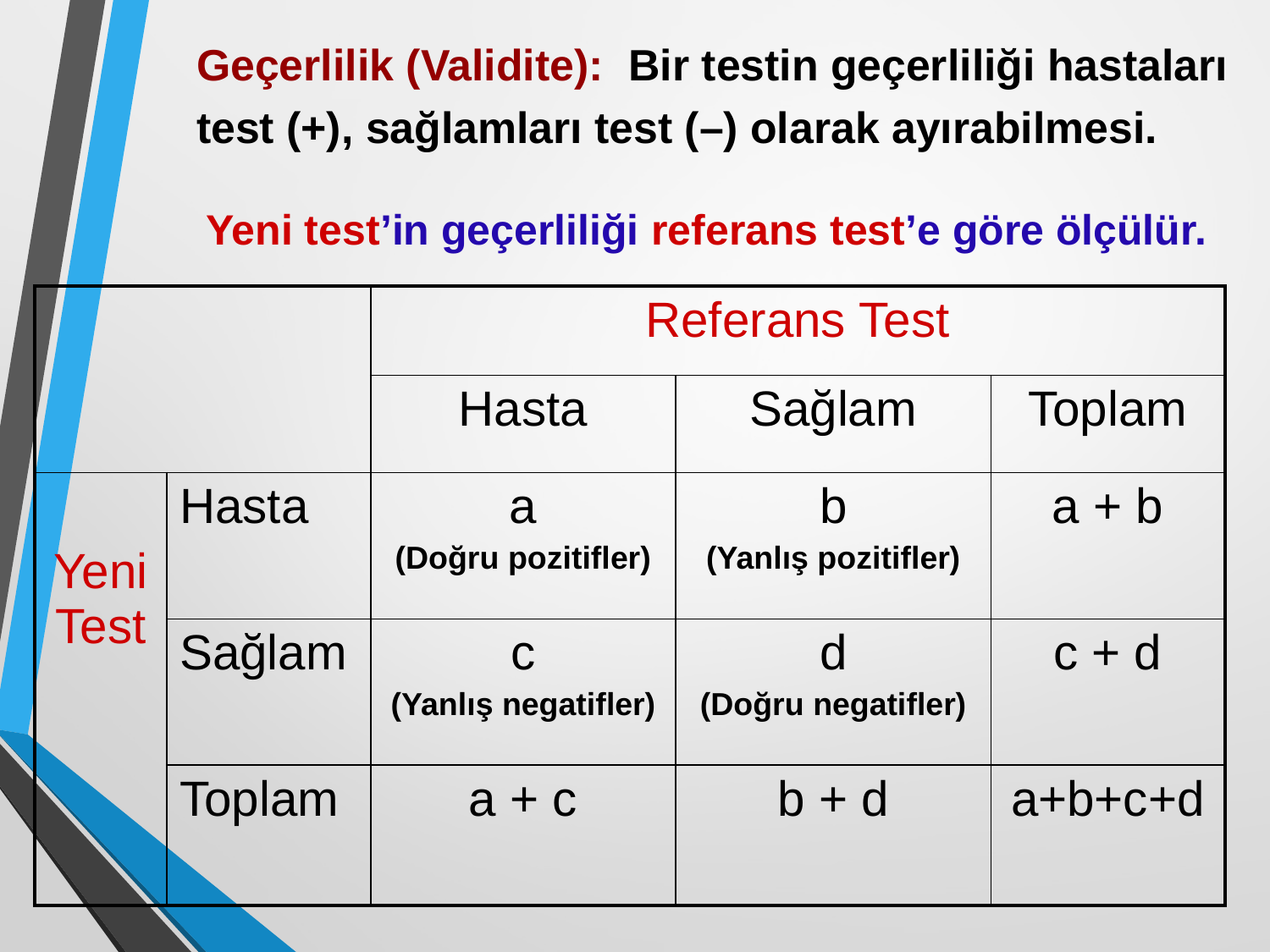

Geçerlilik (Validite):  Bir testin geçerliliği hastaları test (+), sağlamları test (–) olarak ayırabilmesi.
Yeni test’in geçerliliği referans test’e göre ölçülür.
|  |  | Referans Test |  |  |
| --- | --- | --- | --- | --- |
|  |  | Hasta | Sağlam | Toplam |
| Yeni Test | Hasta | a (Doğru pozitifler) | b (Yanlış pozitifler) | a + b |
|  | Sağlam | c (Yanlış negatifler) | d (Doğru negatifler) | c + d |
|  | Toplam | a + c | b + d | a+b+c+d |